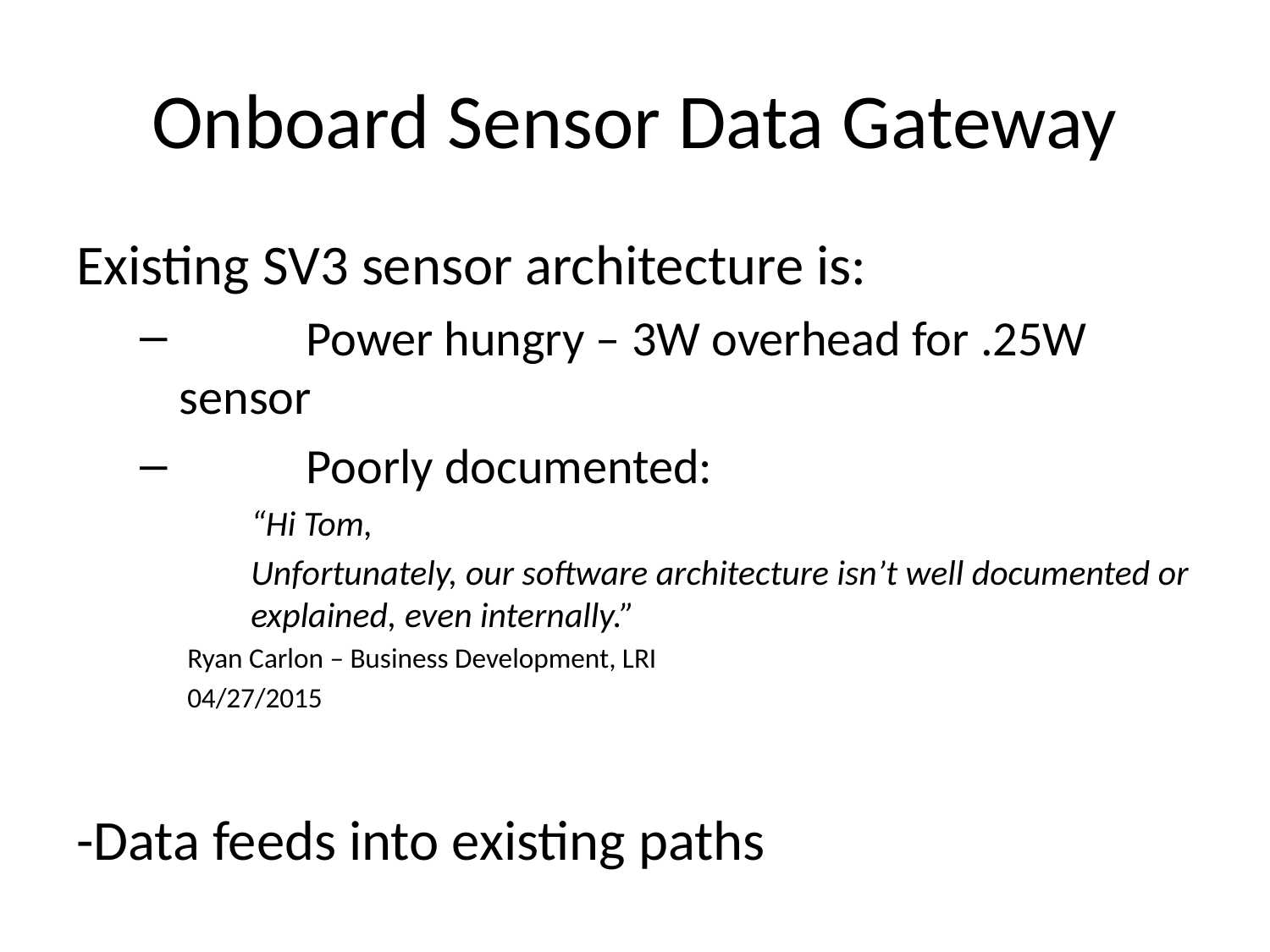

# Onboard Sensor Data Gateway
Existing SV3 sensor architecture is:
	Power hungry – 3W overhead for .25W sensor
	Poorly documented:
“Hi Tom,
Unfortunately, our software architecture isn’t well documented or explained, even internally.”
Ryan Carlon – Business Development, LRI
04/27/2015

-Data feeds into existing paths